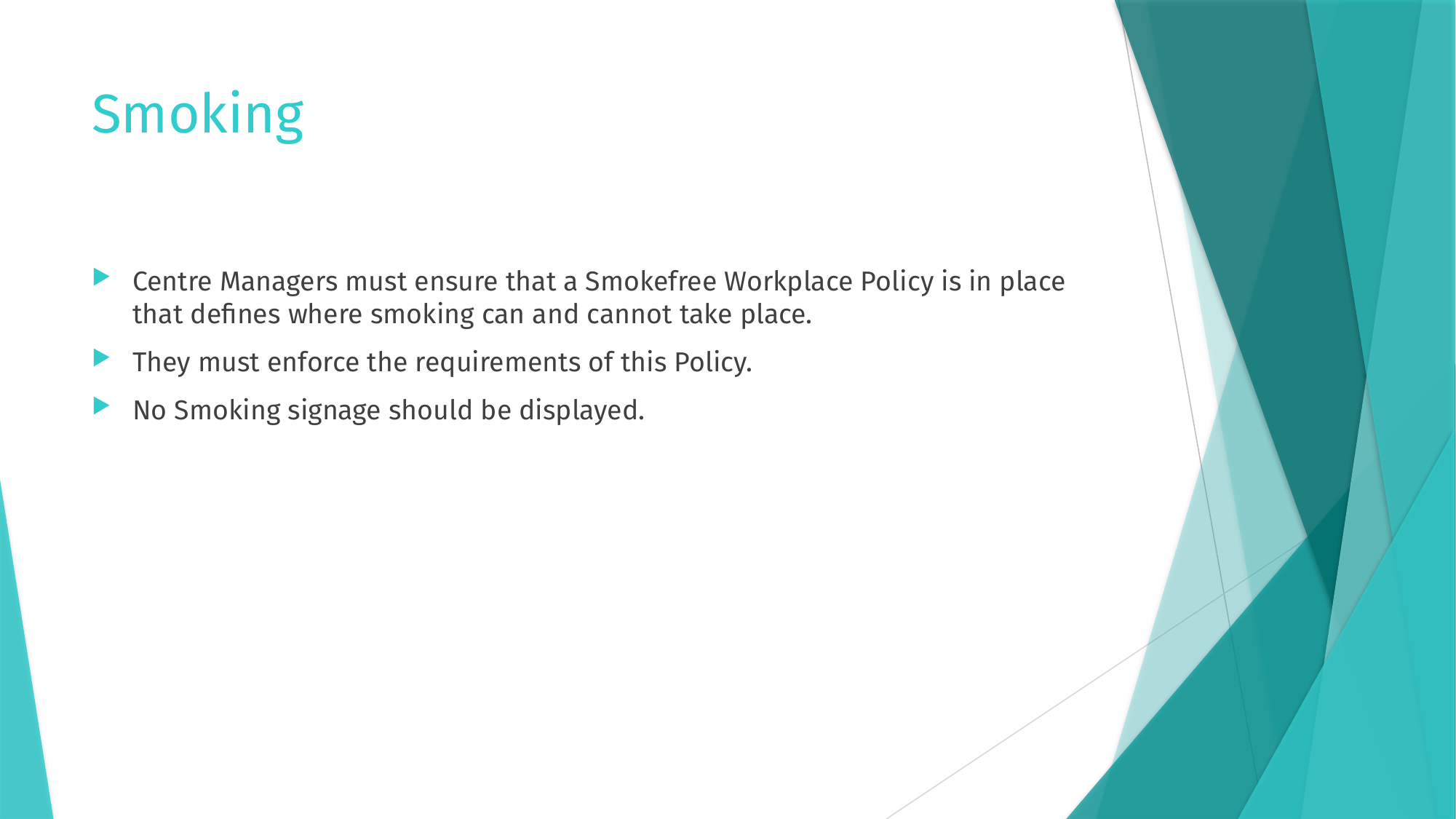

# Smoking
Centre Managers must ensure that a Smokefree Workplace Policy is in place that defines where smoking can and cannot take place.
They must enforce the requirements of this Policy.
No Smoking signage should be displayed.